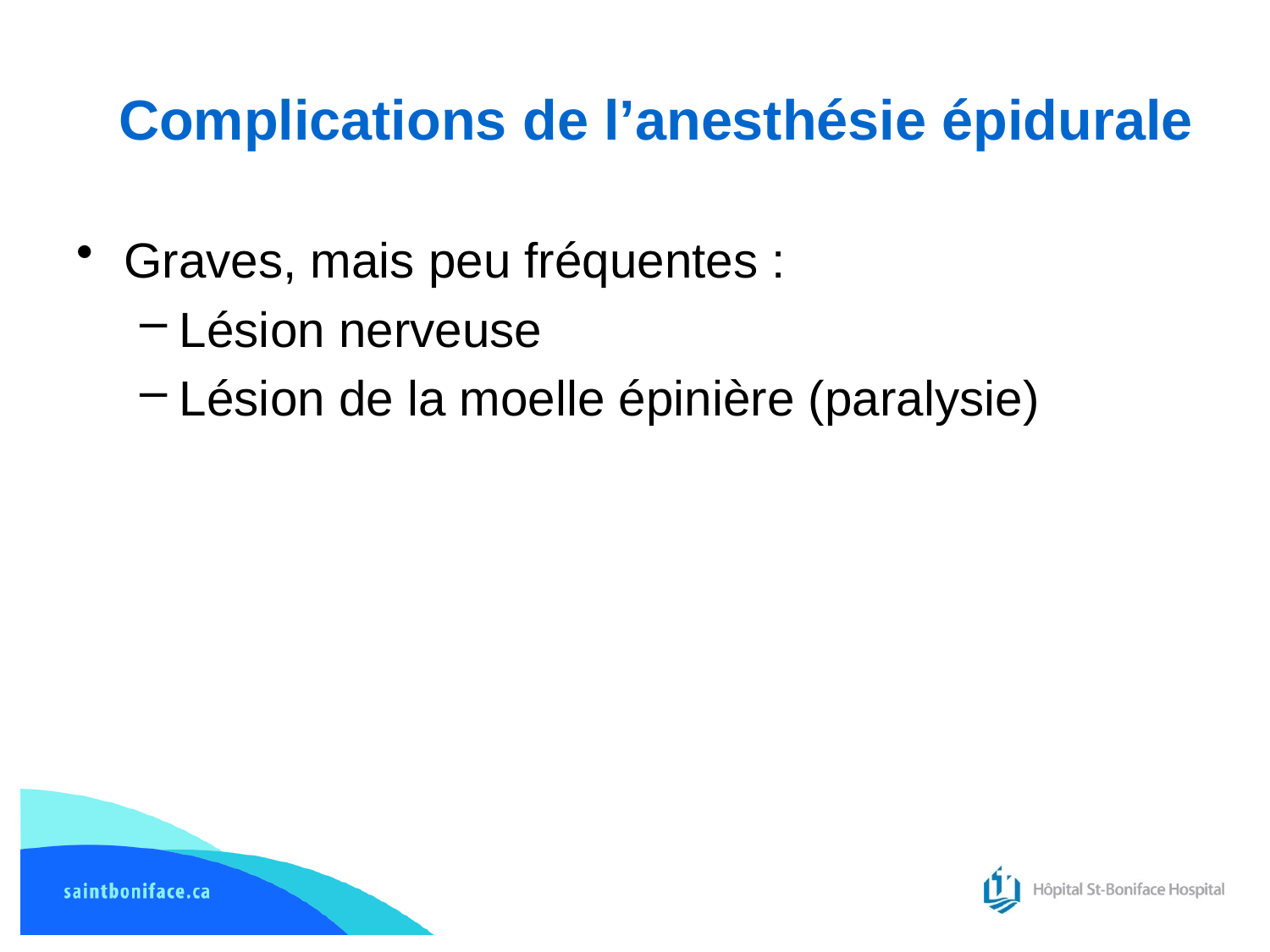

# Complications de l’anesthésie épidurale
Graves, mais peu fréquentes :
Lésion nerveuse
Lésion de la moelle épinière (paralysie)